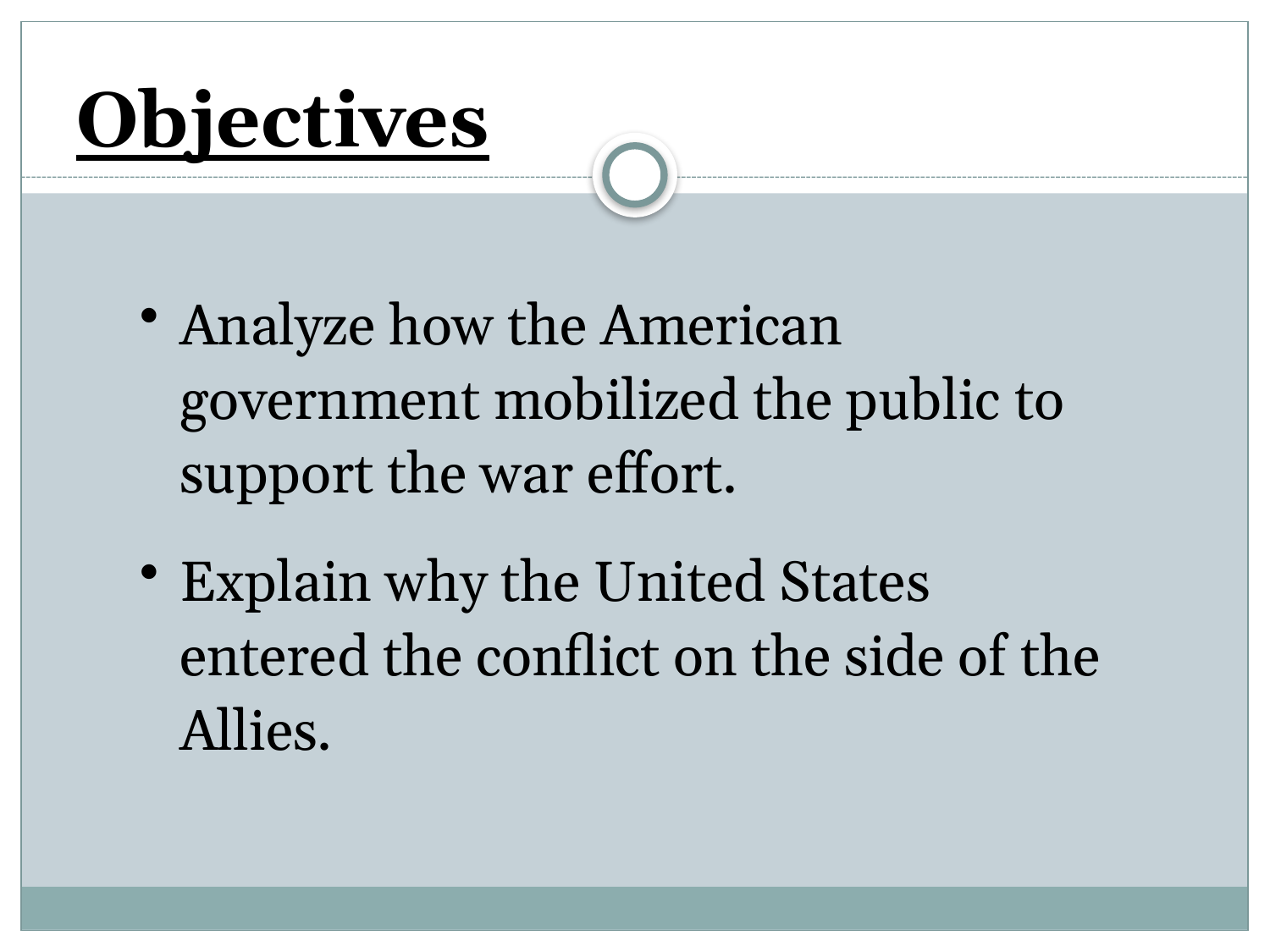

Objectives
Analyze how the American government mobilized the public to support the war effort.
Explain why the United States entered the conflict on the side of the Allies.